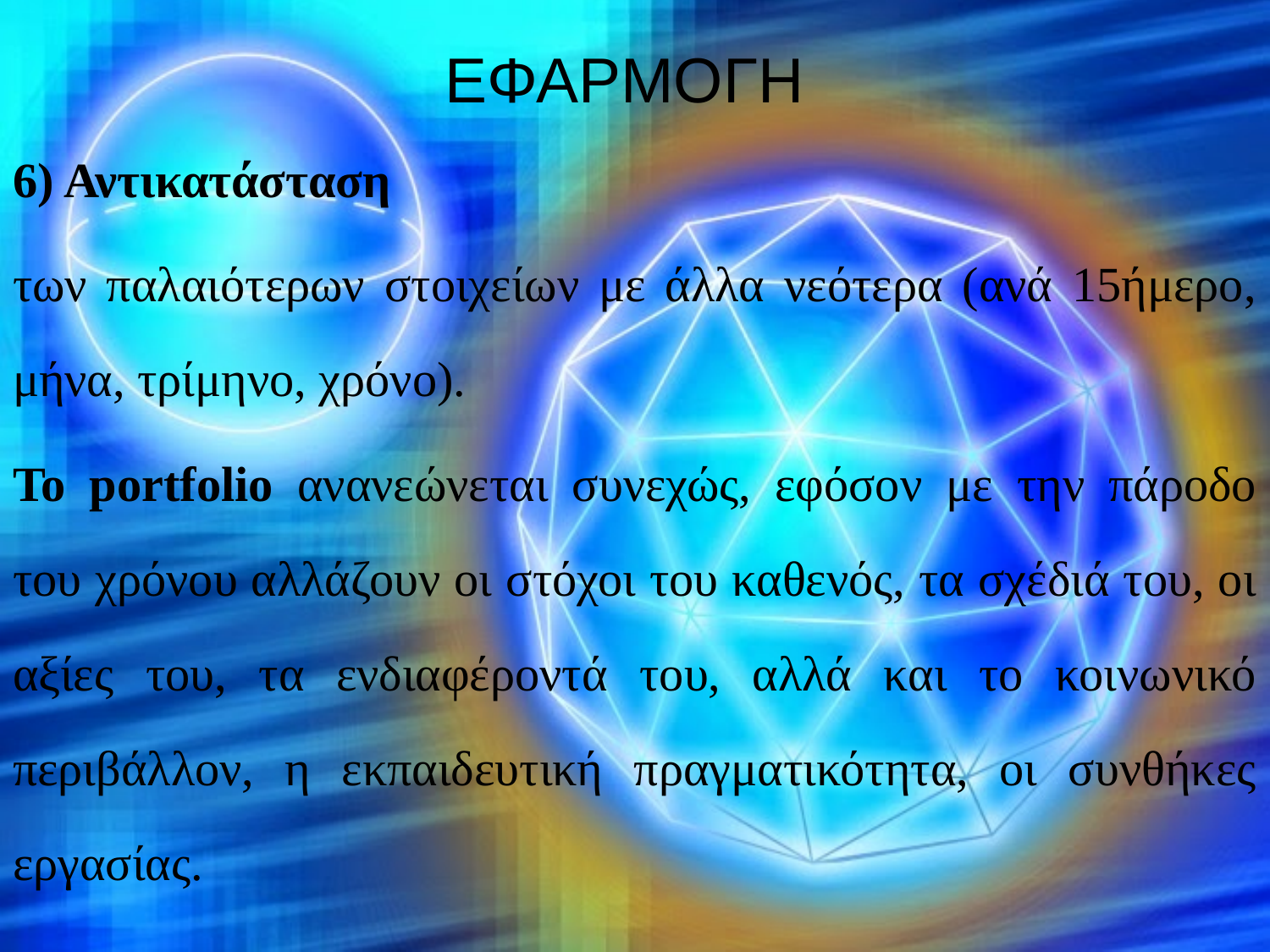

# ΕΦΑΡΜΟΓΗ
6) Αντικατάσταση
των παλαιότερων στοιχείων με άλλα νεότερα (ανά 15ήμερο, μήνα, τρίμηνο, χρόνο).
Το portfolio ανανεώνεται συνεχώς, εφόσον με την πάροδο του χρόνου αλλάζουν οι στόχοι του καθενός, τα σχέδιά του, οι αξίες του, τα ενδιαφέροντά του, αλλά και το κοινωνικό περιβάλλον, η εκπαιδευτική πραγματικότητα, οι συνθήκες εργασίας.